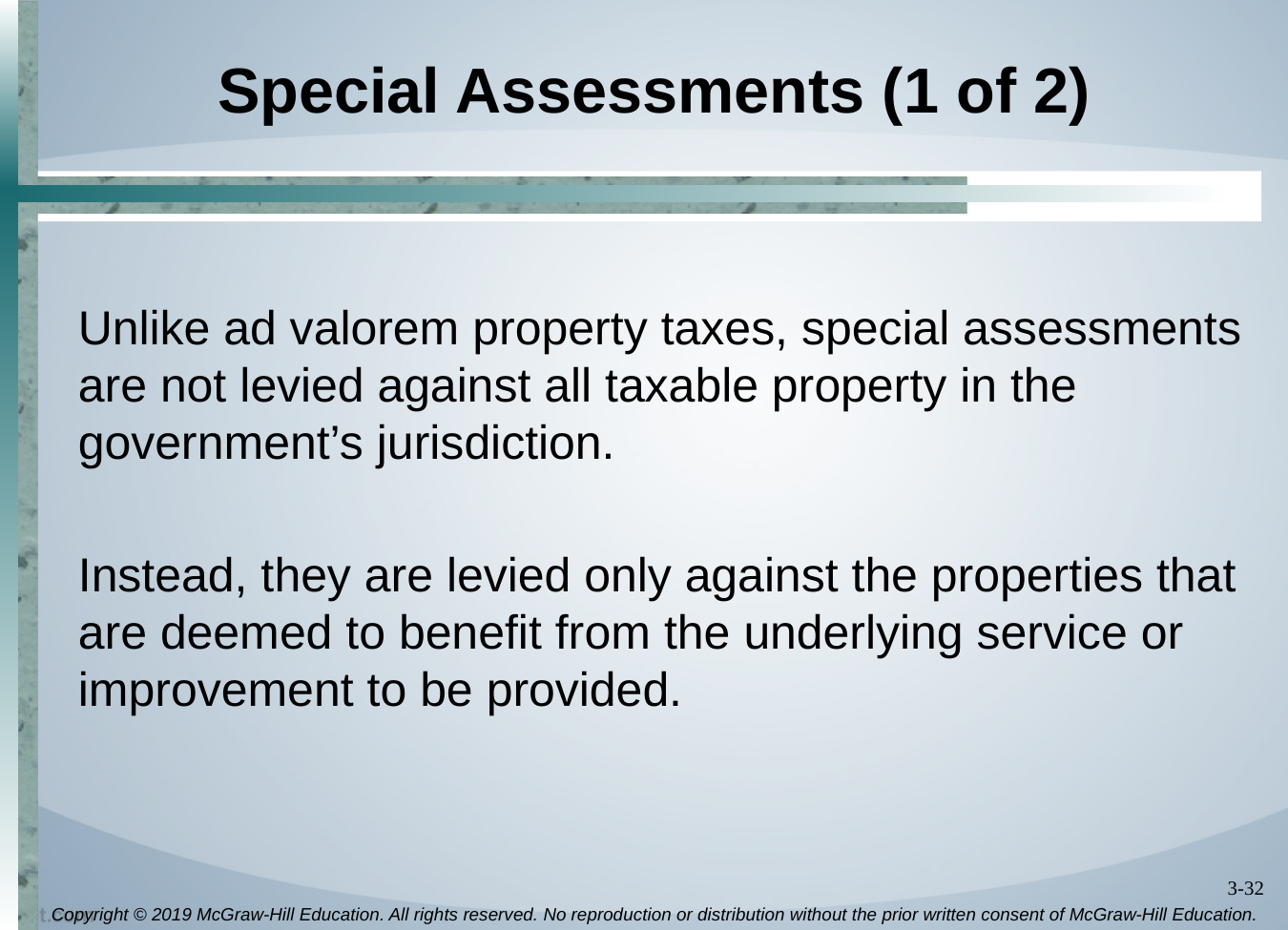

# Special Assessments (1 of 2)
Unlike ad valorem property taxes, special assessments are not levied against all taxable property in the government’s jurisdiction.

Instead, they are levied only against the properties that are deemed to benefit from the underlying service or improvement to be provided.